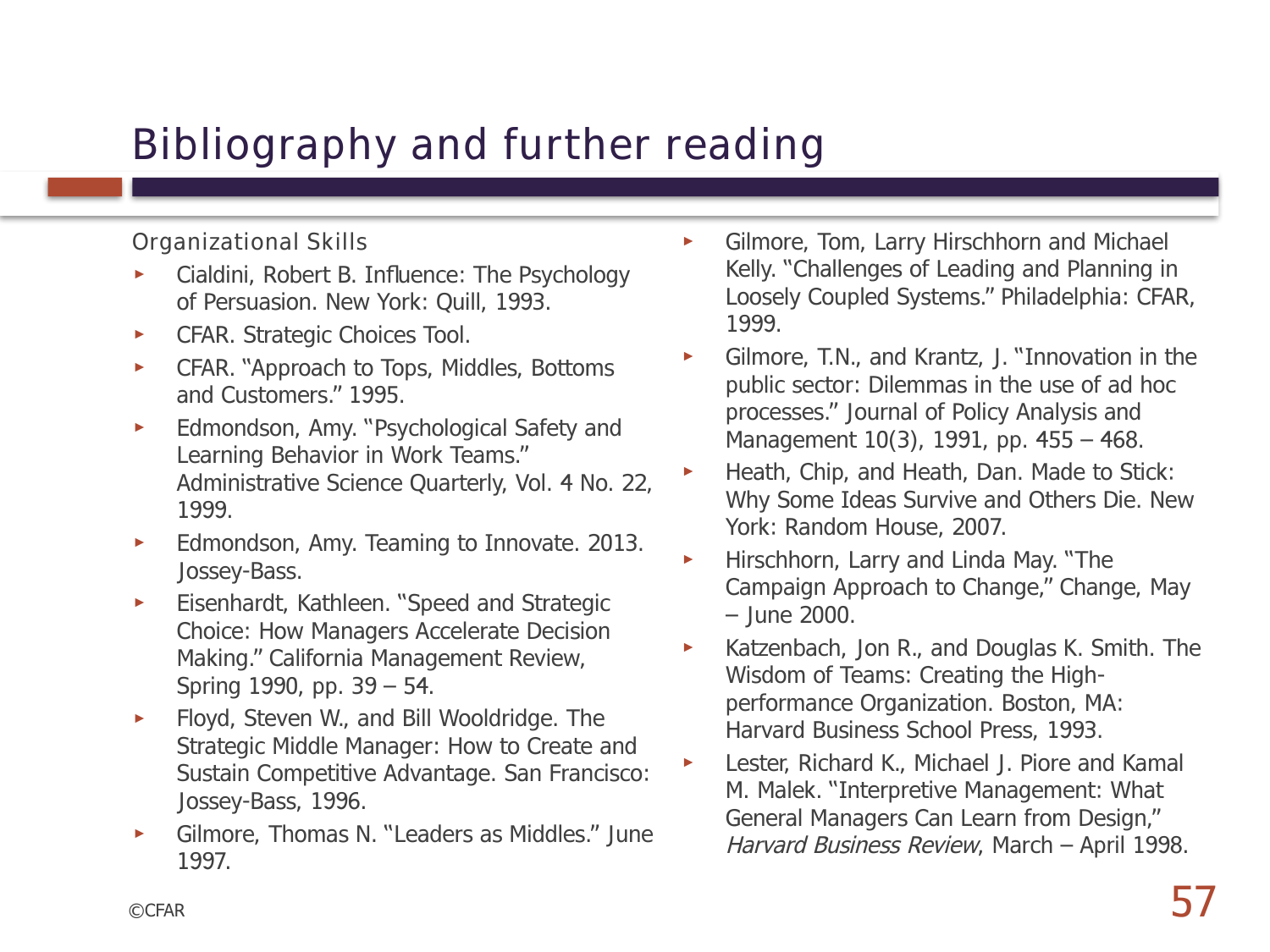

# Bibliography and further reading
Organizational Skills
Cialdini, Robert B. Influence: The Psychology of Persuasion. New York: Quill, 1993.
CFAR. Strategic Choices Tool.
CFAR. “Approach to Tops, Middles, Bottoms and Customers.” 1995.
Edmondson, Amy. “Psychological Safety and Learning Behavior in Work Teams.” Administrative Science Quarterly, Vol. 4 No. 22, 1999.
Edmondson, Amy. Teaming to Innovate. 2013. Jossey-Bass.
Eisenhardt, Kathleen. “Speed and Strategic Choice: How Managers Accelerate Decision Making.” California Management Review, Spring 1990, pp. 39 – 54.
Floyd, Steven W., and Bill Wooldridge. The Strategic Middle Manager: How to Create and Sustain Competitive Advantage. San Francisco: Jossey-Bass, 1996.
Gilmore, Thomas N. “Leaders as Middles.” June 1997.
Gilmore, Tom, Larry Hirschhorn and Michael Kelly. “Challenges of Leading and Planning in Loosely Coupled Systems.” Philadelphia: CFAR, 1999.
Gilmore, T.N., and Krantz, J. “Innovation in the public sector: Dilemmas in the use of ad hoc processes.” Journal of Policy Analysis and Management 10(3), 1991, pp. 455 – 468.
Heath, Chip, and Heath, Dan. Made to Stick: Why Some Ideas Survive and Others Die. New York: Random House, 2007.
Hirschhorn, Larry and Linda May. “The Campaign Approach to Change,” Change, May – June 2000.
Katzenbach, Jon R., and Douglas K. Smith. The Wisdom of Teams: Creating the High-performance Organization. Boston, MA: Harvard Business School Press, 1993.
Lester, Richard K., Michael J. Piore and Kamal M. Malek. “Interpretive Management: What General Managers Can Learn from Design,” Harvard Business Review, March – April 1998.
57